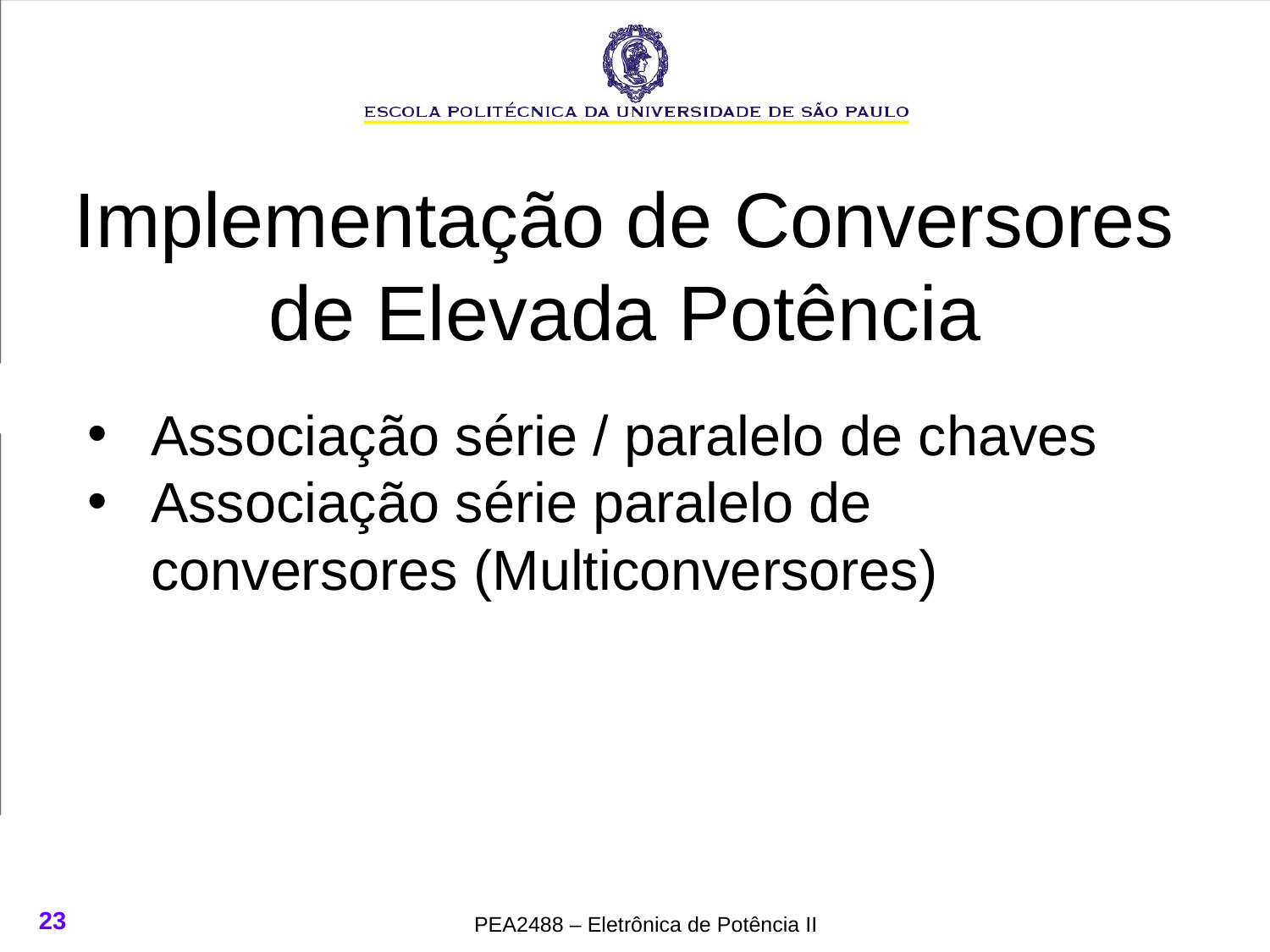

Implementação de Conversores de Elevada Potência
Associação série / paralelo de chaves
Associação série paralelo de conversores (Multiconversores)
23
PEA2488 – Eletrônica de Potência II